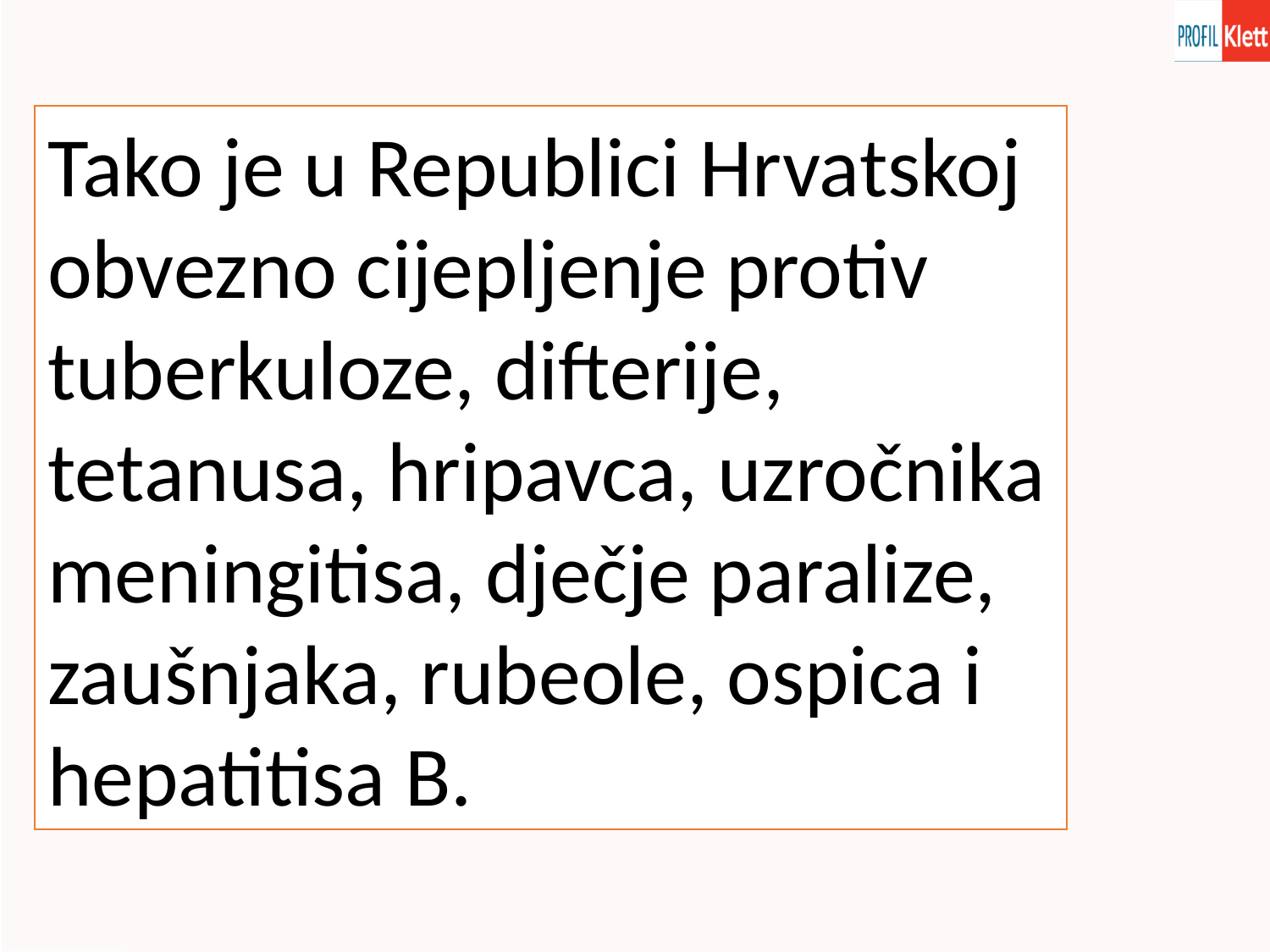

Tako je u Republici Hrvatskoj obvezno cijepljenje protiv tuberkuloze, difterije, tetanusa, hripavca, uzročnika meningitisa, dječje paralize, zaušnjaka, rubeole, ospica i hepatitisa B.